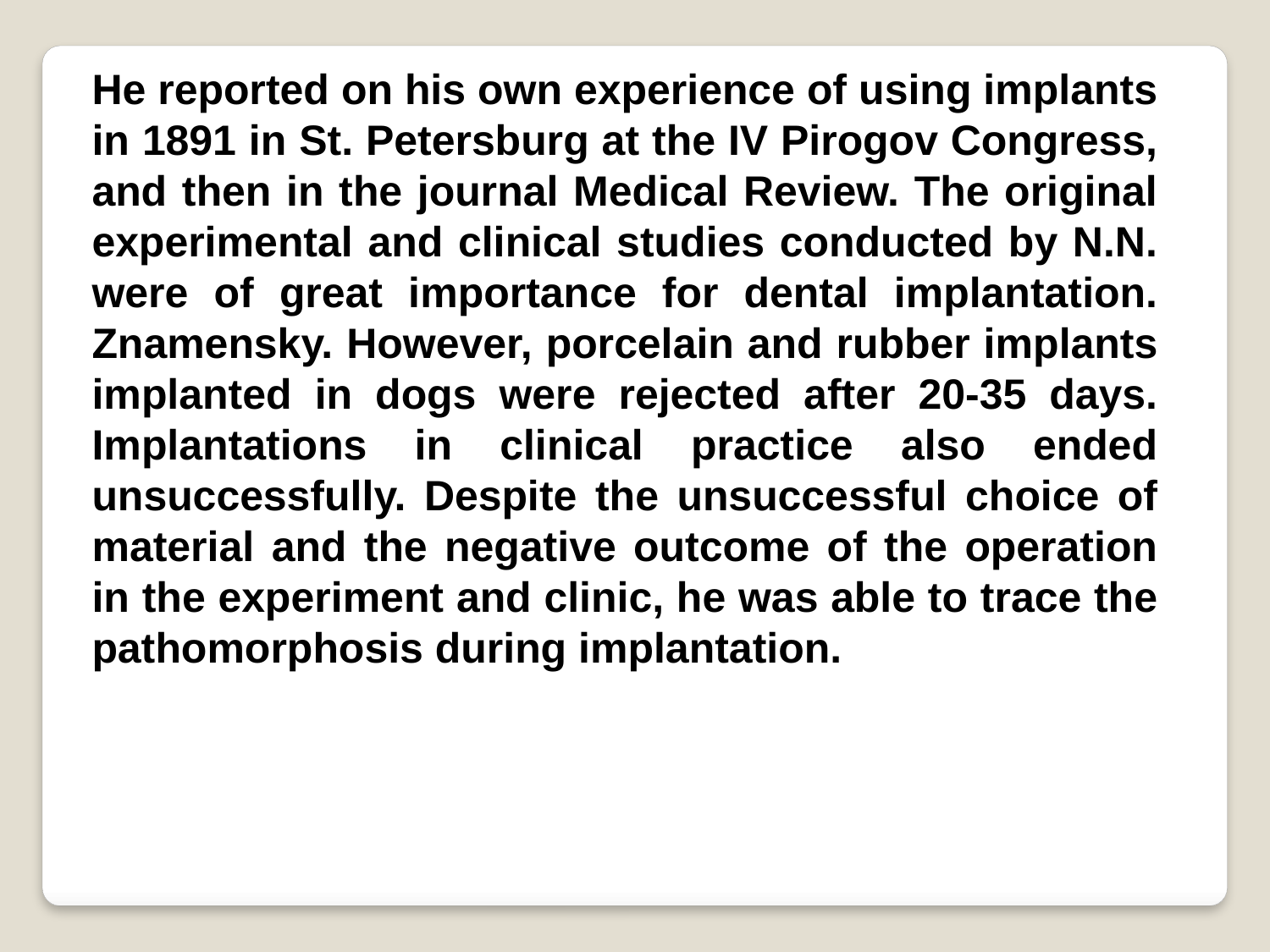

He reported on his own experience of using implants in 1891 in St. Petersburg at the IV Pirogov Congress, and then in the journal Medical Review. The original experimental and clinical studies conducted by N.N. were of great importance for dental implantation. Znamensky. However, porcelain and rubber implants implanted in dogs were rejected after 20-35 days. Implantations in clinical practice also ended unsuccessfully. Despite the unsuccessful choice of material and the negative outcome of the operation in the experiment and clinic, he was able to trace the pathomorphosis during implantation.